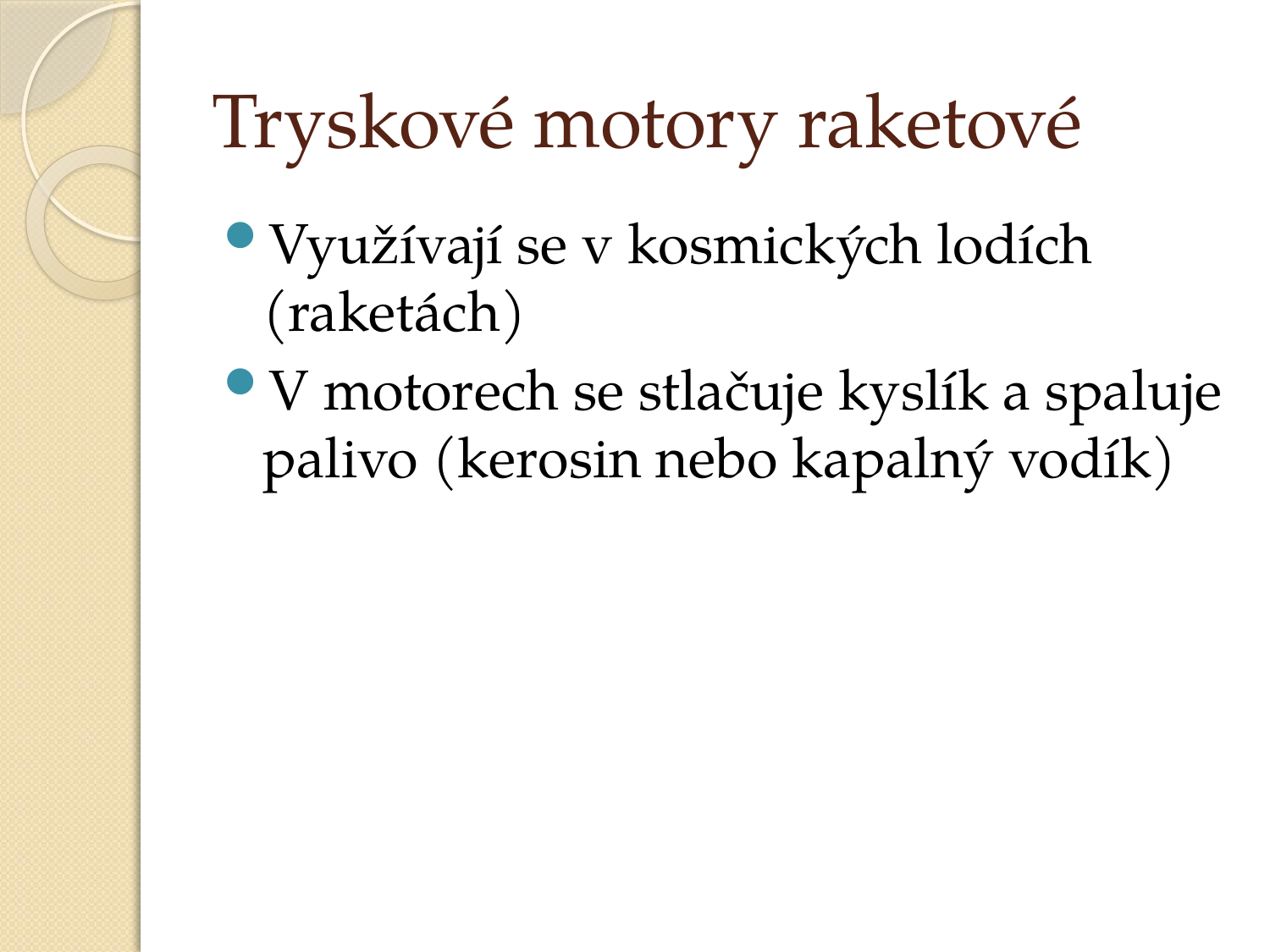

# Tryskové motory raketové
Využívají se v kosmických lodích (raketách)
V motorech se stlačuje kyslík a spaluje palivo (kerosin nebo kapalný vodík)